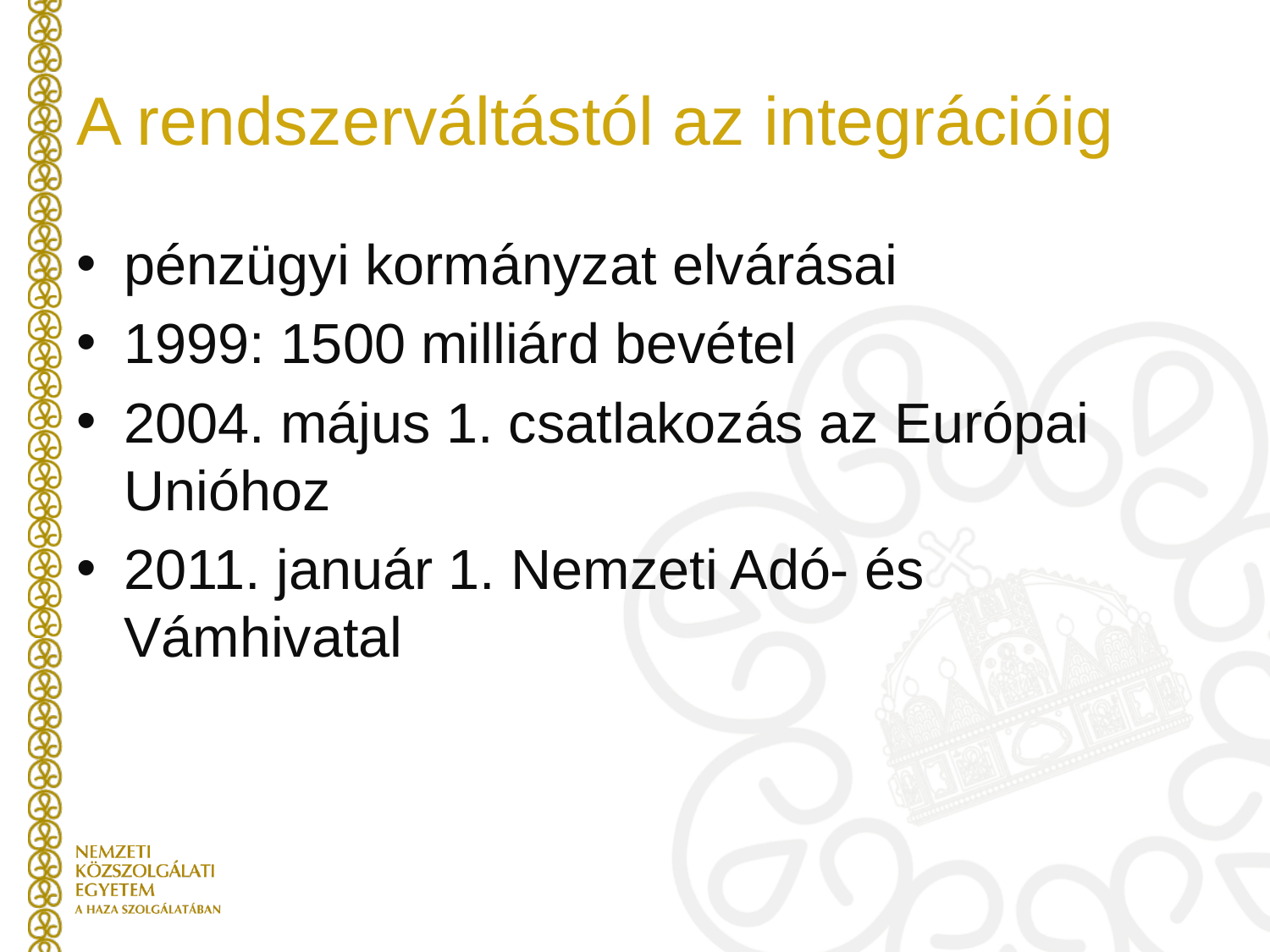

# A rendszerváltástól az integrációig
pénzügyi kormányzat elvárásai
1999: 1500 milliárd bevétel
2004. május 1. csatlakozás az Európai Unióhoz
2011. január 1. Nemzeti Adó- és Vámhivatal